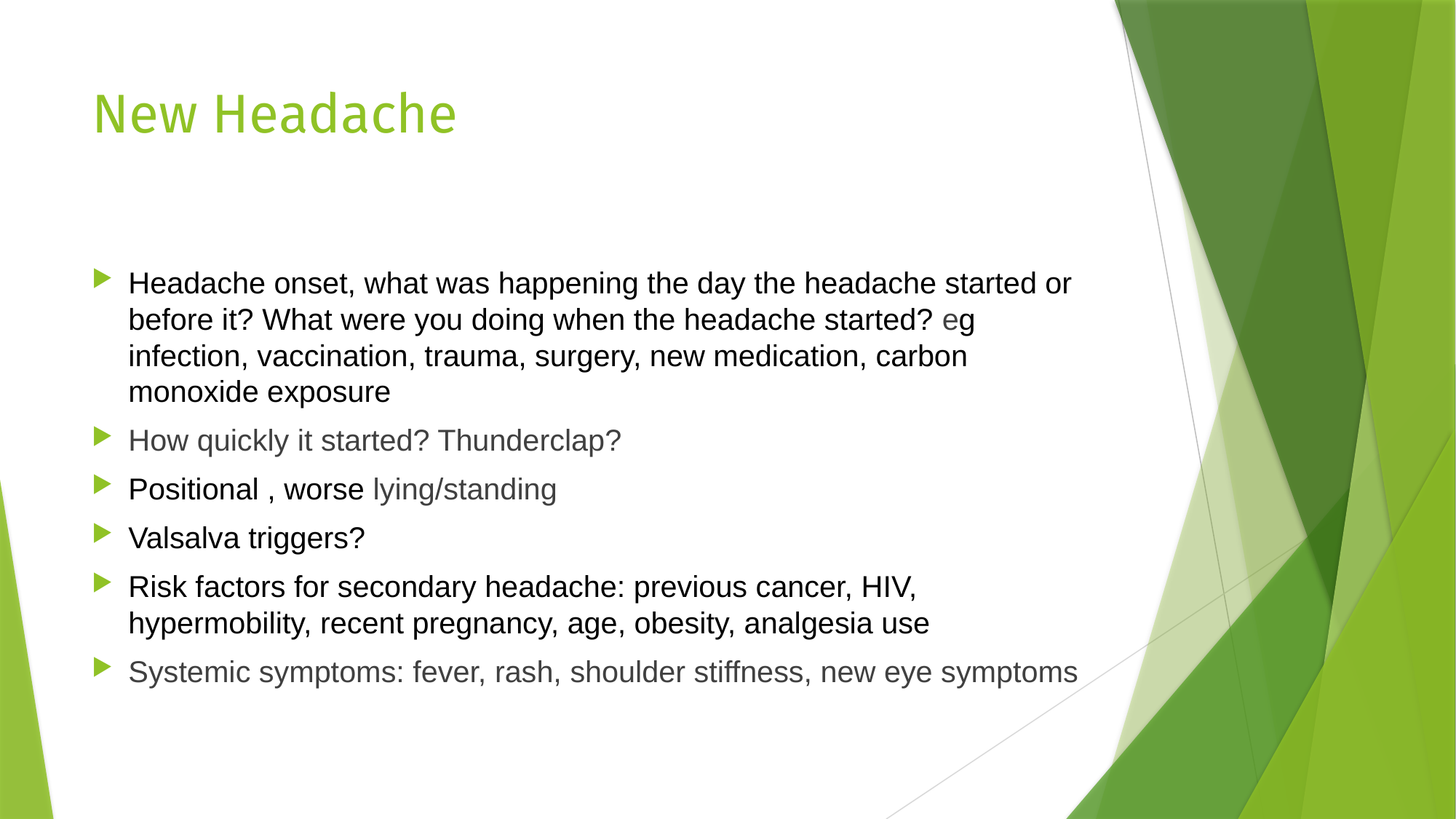

# New Headache
Headache onset, what was happening the day the headache started or before it? What were you doing when the headache started? eg infection, vaccination, trauma, surgery, new medication, carbon monoxide exposure
How quickly it started? Thunderclap?
Positional , worse lying/standing
Valsalva triggers?
Risk factors for secondary headache: previous cancer, HIV, hypermobility, recent pregnancy, age, obesity, analgesia use
Systemic symptoms: fever, rash, shoulder stiffness, new eye symptoms